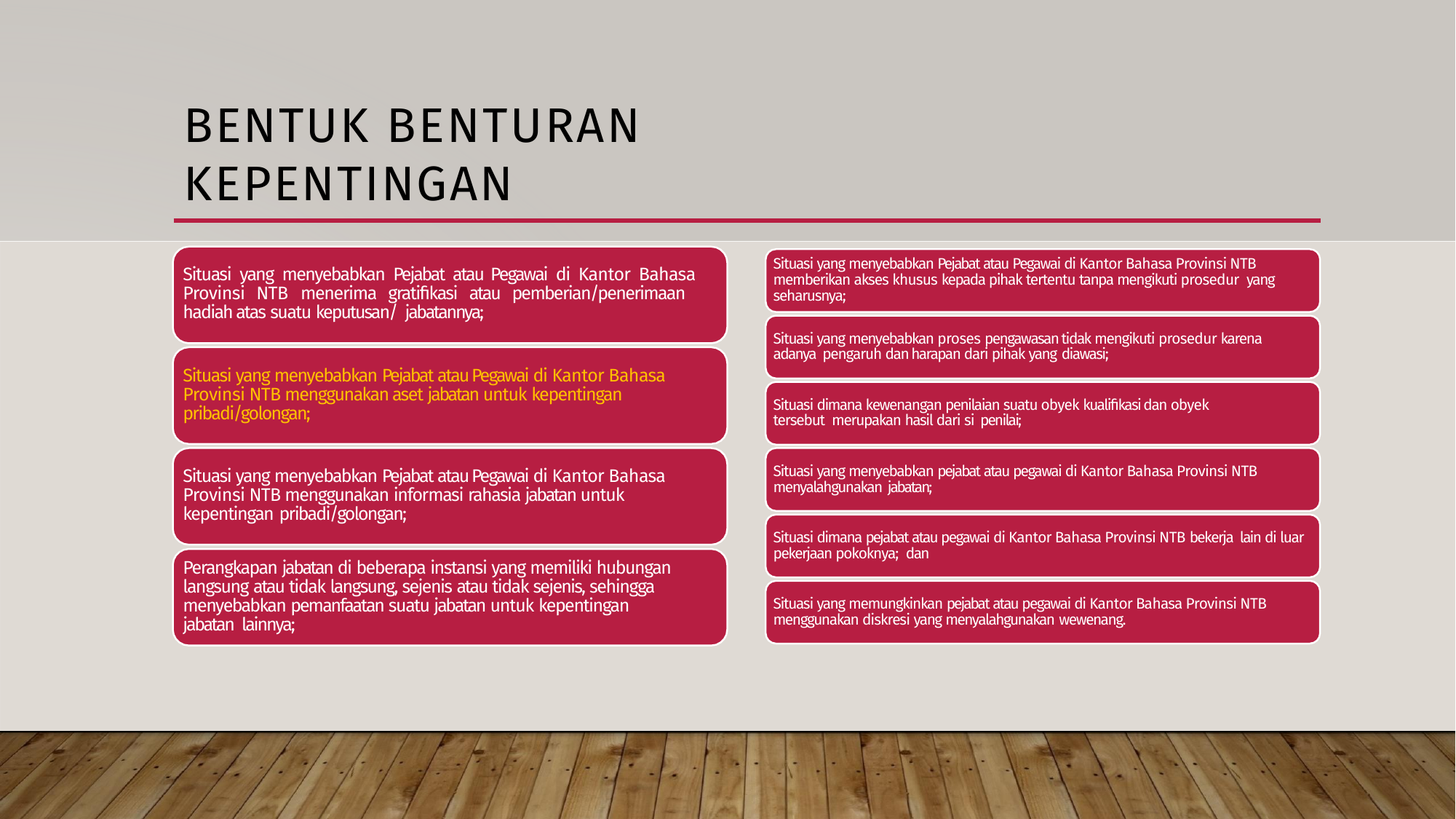

# BENTUK BENTURAN KEPENTINGAN

Situasi yang menyebabkan Pejabat atau Pegawai di Kantor Bahasa Provinsi NTB memberikan akses khusus kepada pihak tertentu tanpa mengikuti prosedur  yang seharusnya;
Situasi yang menyebabkan Pejabat atau Pegawai di Kantor Bahasa Provinsi NTB menerima gratifikasi atau pemberian/penerimaan  hadiah atas suatu keputusan/ jabatannya;

Situasi yang menyebabkan proses pengawasan tidak mengikuti prosedur karena adanya  pengaruh dan harapan dari pihak yang diawasi;

Situasi yang menyebabkan Pejabat atau Pegawai di Kantor Bahasa Provinsi NTB menggunakan aset jabatan untuk kepentingan  pribadi/golongan;

Situasi dimana kewenangan penilaian suatu obyek kualifikasi dan obyek tersebut  merupakan hasil dari si penilai;

Situasi yang menyebabkan pejabat atau pegawai di Kantor Bahasa Provinsi NTB menyalahgunakan jabatan;
Situasi yang menyebabkan Pejabat atau Pegawai di Kantor Bahasa Provinsi NTB menggunakan informasi rahasia jabatan untuk  kepentingan pribadi/golongan;

Situasi dimana pejabat atau pegawai di Kantor Bahasa Provinsi NTB bekerja  lain di luar pekerjaan pokoknya; dan

Perangkapan jabatan di beberapa instansi yang memiliki hubungan  langsung atau tidak langsung, sejenis atau tidak sejenis, sehingga  menyebabkan pemanfaatan suatu jabatan untuk kepentingan jabatan  lainnya;

Situasi yang memungkinkan pejabat atau pegawai di Kantor Bahasa Provinsi NTB menggunakan diskresi yang menyalahgunakan wewenang.